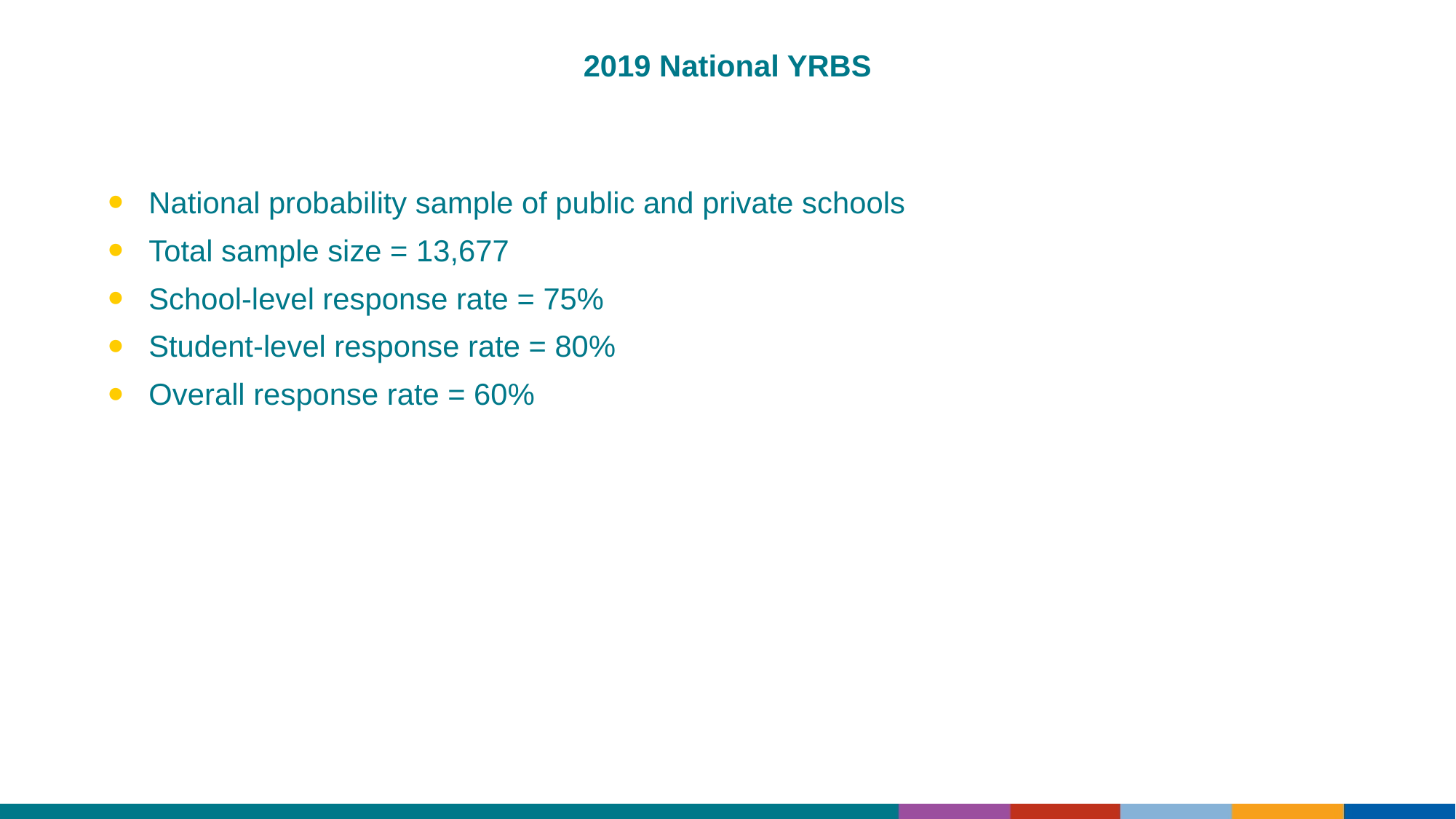

# 2019 National YRBS
National probability sample of public and private schools
Total sample size = 13,677
School-level response rate = 75%
Student-level response rate = 80%
Overall response rate = 60%